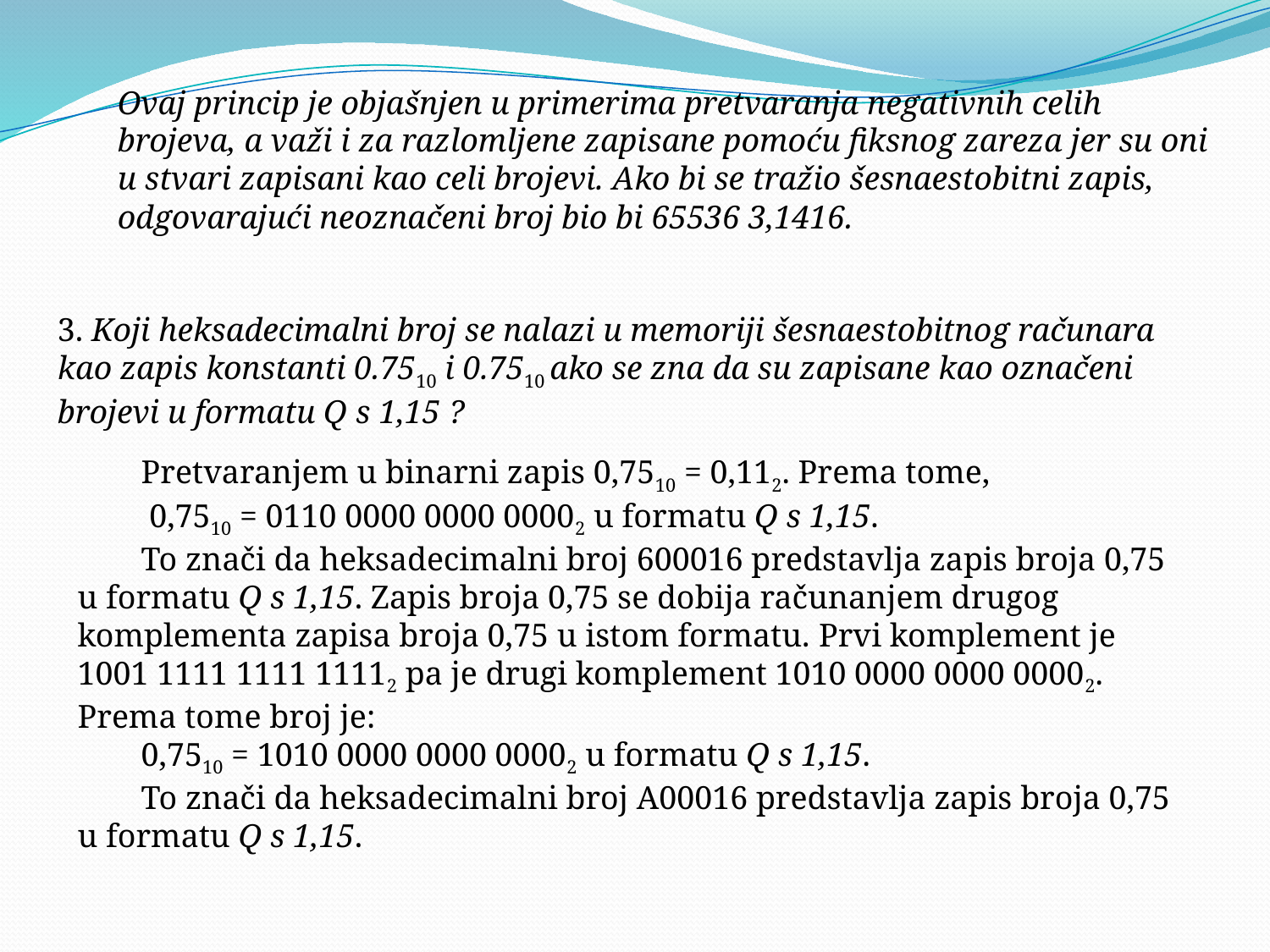

Ovaj princip je objašnjen u primerima pretvaranja negativnih celih brojeva, a važi i za razlomljene zapisane pomoću fiksnog zareza jer su oni u stvari zapisani kao celi brojevi. Ako bi se tražio šesnaestobitni zapis, odgovarajući neoznačeni broj bio bi 65536 3,1416.

3. Koji heksadecimalni broj se nalazi u memoriji šesnaestobitnog računara kao zapis konstanti 0.7510 i 0.7510 ako se zna da su zapisane kao označeni brojevi u formatu Q s 1,15 ?

Pretvaranjem u binarni zapis 0,7510 = 0,112. Prema tome,
 0,7510 = 0110 0000 0000 00002 u formatu Q s 1,15.
To znači da heksadecimalni broj 600016 predstavlja zapis broja 0,75 u formatu Q s 1,15. Zapis broja 0,75 se dobija računanjem drugog komplementa zapisa broja 0,75 u istom formatu. Prvi komplement je 1001 1111 1111 11112 pa je drugi komplement 1010 0000 0000 00002. Prema tome broj je:
0,7510 = 1010 0000 0000 00002 u formatu Q s 1,15.
To znači da heksadecimalni broj A00016 predstavlja zapis broja 0,75 u formatu Q s 1,15.